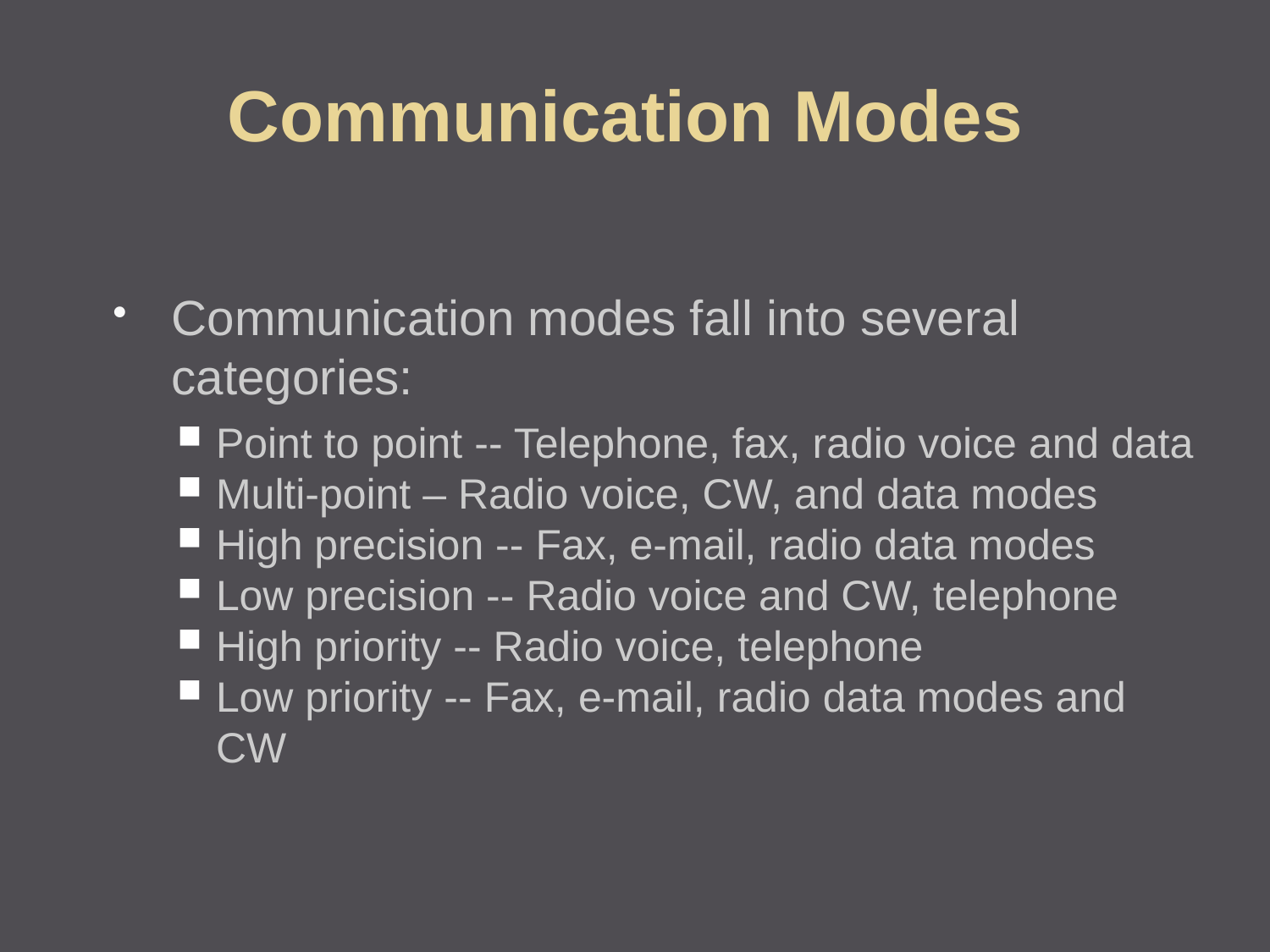

Communication Modes
Communication modes fall into several categories:
Point to point -- Telephone, fax, radio voice and data
Multi-point – Radio voice, CW, and data modes
High precision -- Fax, e-mail, radio data modes
Low precision -- Radio voice and CW, telephone
High priority -- Radio voice, telephone
Low priority -- Fax, e-mail, radio data modes and CW